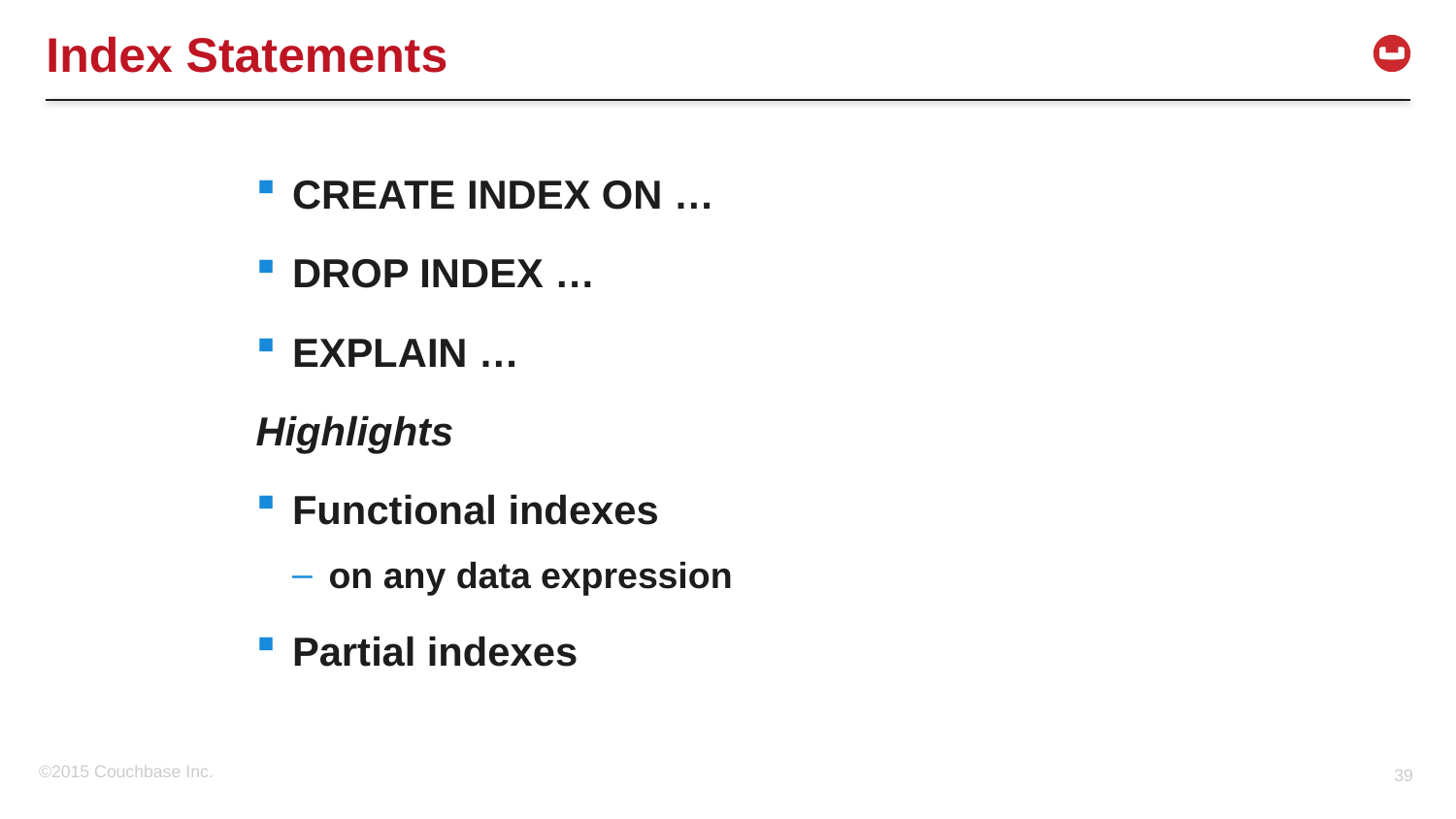

# Index Statements
CREATE INDEX ON …
DROP INDEX …
EXPLAIN …
Highlights
Functional indexes
on any data expression
Partial indexes